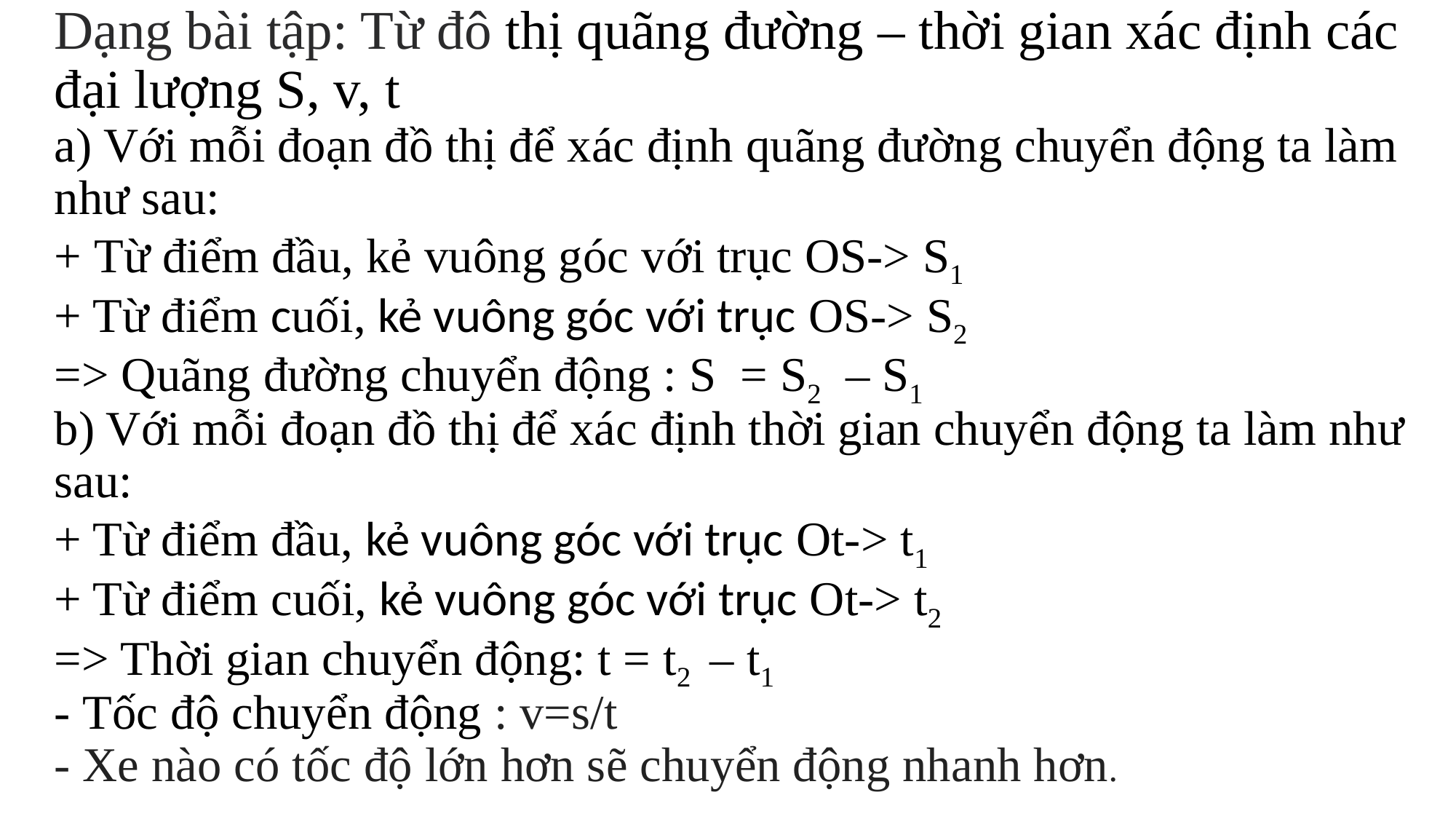

# Dạng bài tập: Từ đô thị quãng đường – thời gian xác định các đại lượng S, v, t a) Với mỗi đoạn đồ thị để xác định quãng đường chuyển động ta làm như sau: + Từ điểm đầu, kẻ vuông góc với trục OS-> S1 + Từ điểm cuối, kẻ vuông góc với trục OS-> S2 => Quãng đường chuyển động : S  = S2  – S1 b) Với mỗi đoạn đồ thị để xác định thời gian chuyển động ta làm như sau: + Từ điểm đầu, kẻ vuông góc với trục Ot-> t1 + Từ điểm cuối, kẻ vuông góc với trục Ot-> t2 => Thời gian chuyển động: t = t2  – t1 - Tốc độ chuyển động : v=s/t - Xe nào có tốc độ lớn hơn sẽ chuyển động nhanh hơn.